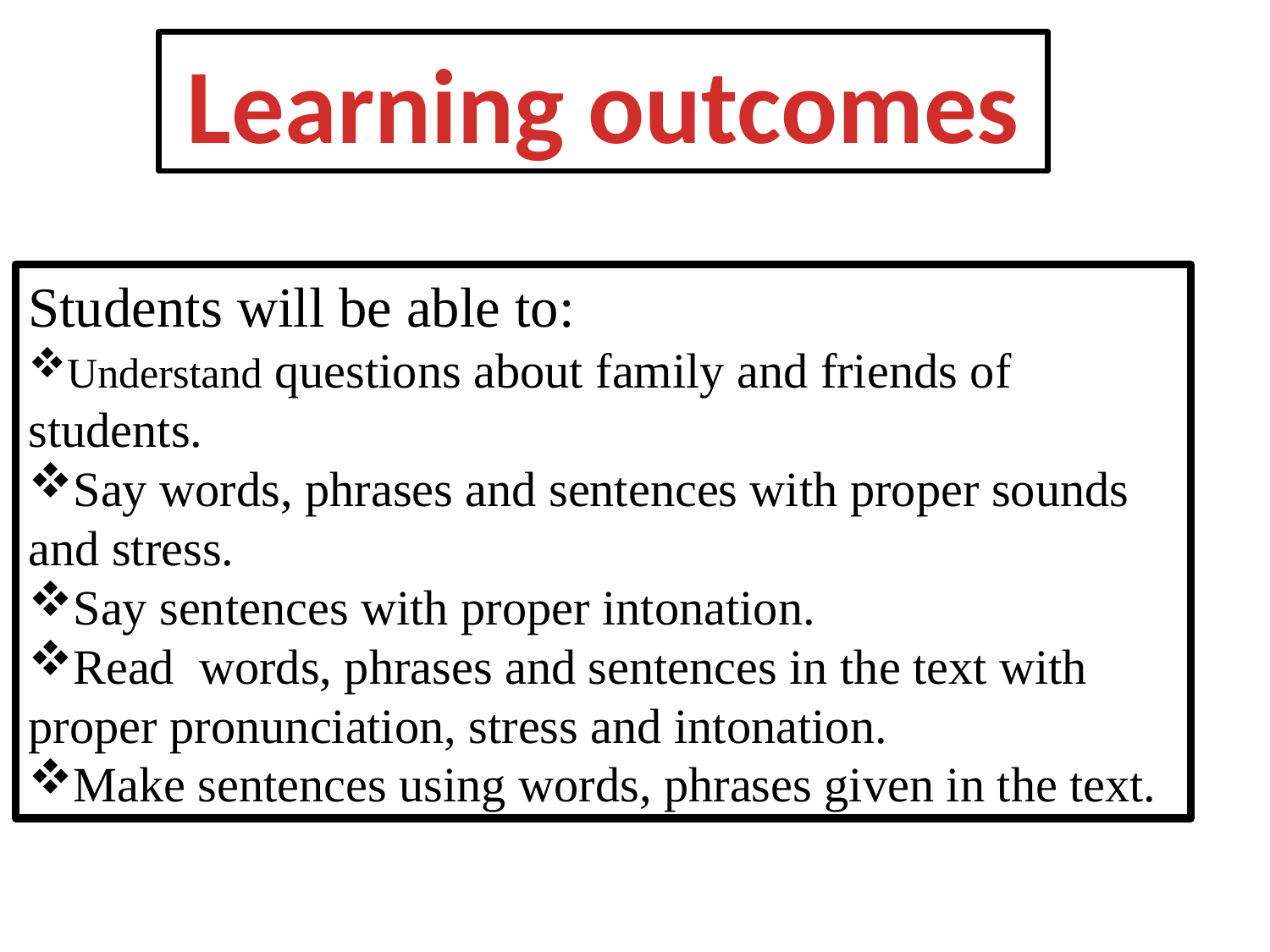

Learning outcomes
Students will be able to:
Understand questions about family and friends of   students.
Say words, phrases and sentences with proper sounds and stress.
Say sentences with proper intonation.
Read  words, phrases and sentences in the text with proper pronunciation, stress and intonation.
Make sentences using words, phrases given in the text.